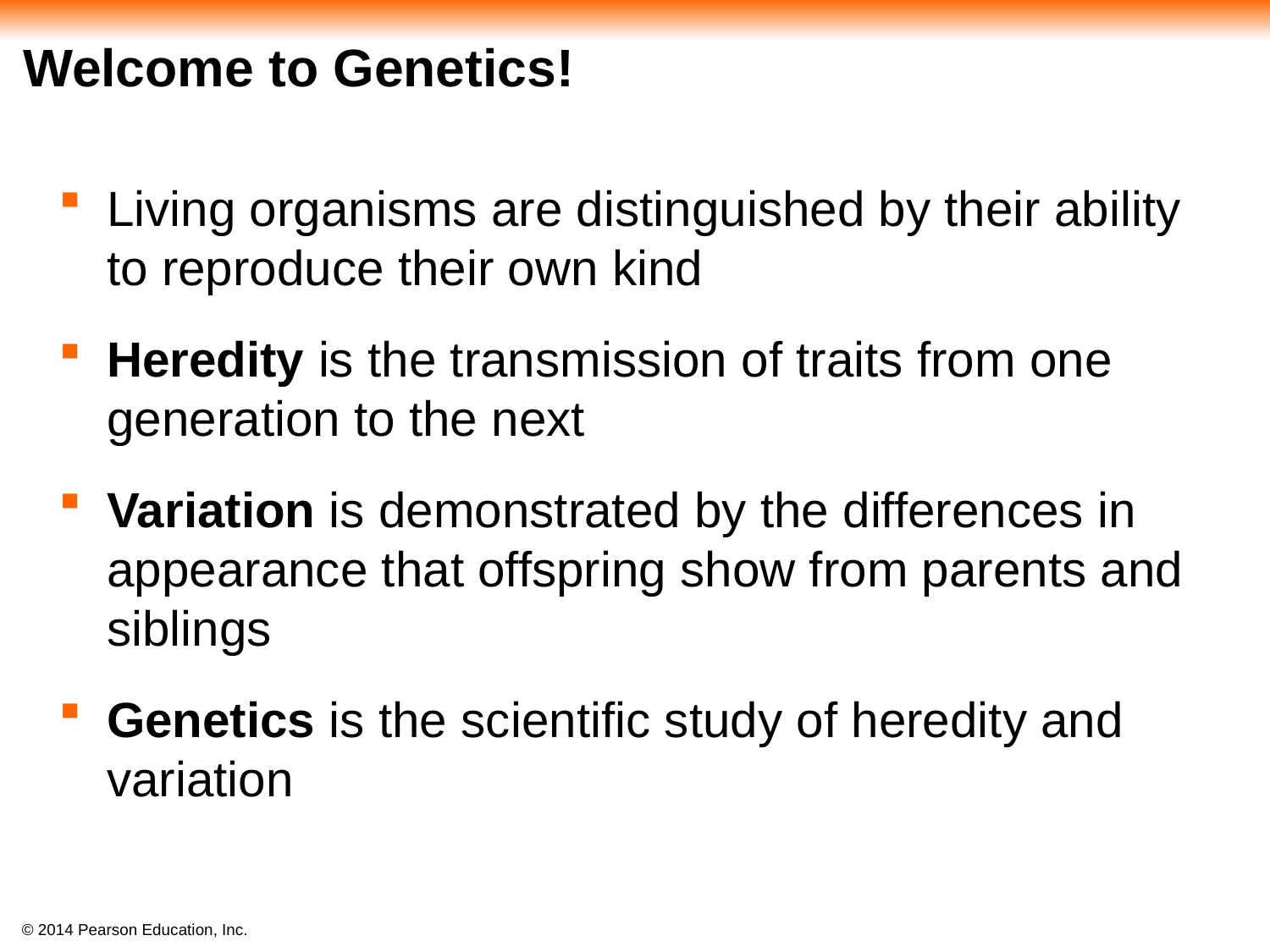

# Welcome to Genetics!
Living organisms are distinguished by their ability to reproduce their own kind
Heredity is the transmission of traits from one generation to the next
Variation is demonstrated by the differences in appearance that offspring show from parents and siblings
Genetics is the scientific study of heredity and variation